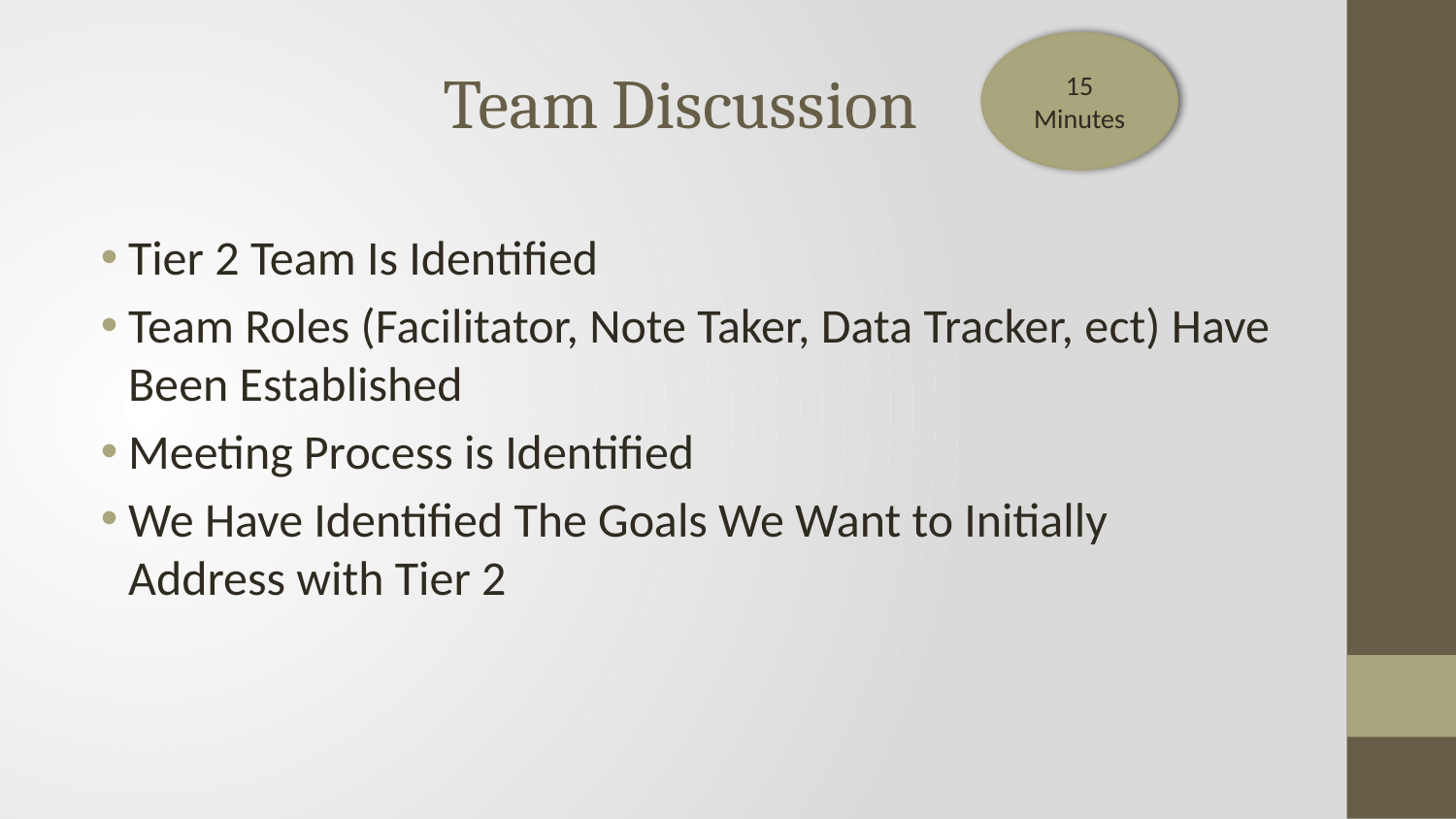

# Team Discussion
15
Minutes
Tier 2 Team Is Identified
Team Roles (Facilitator, Note Taker, Data Tracker, ect) Have Been Established
Meeting Process is Identified
We Have Identified The Goals We Want to Initially Address with Tier 2